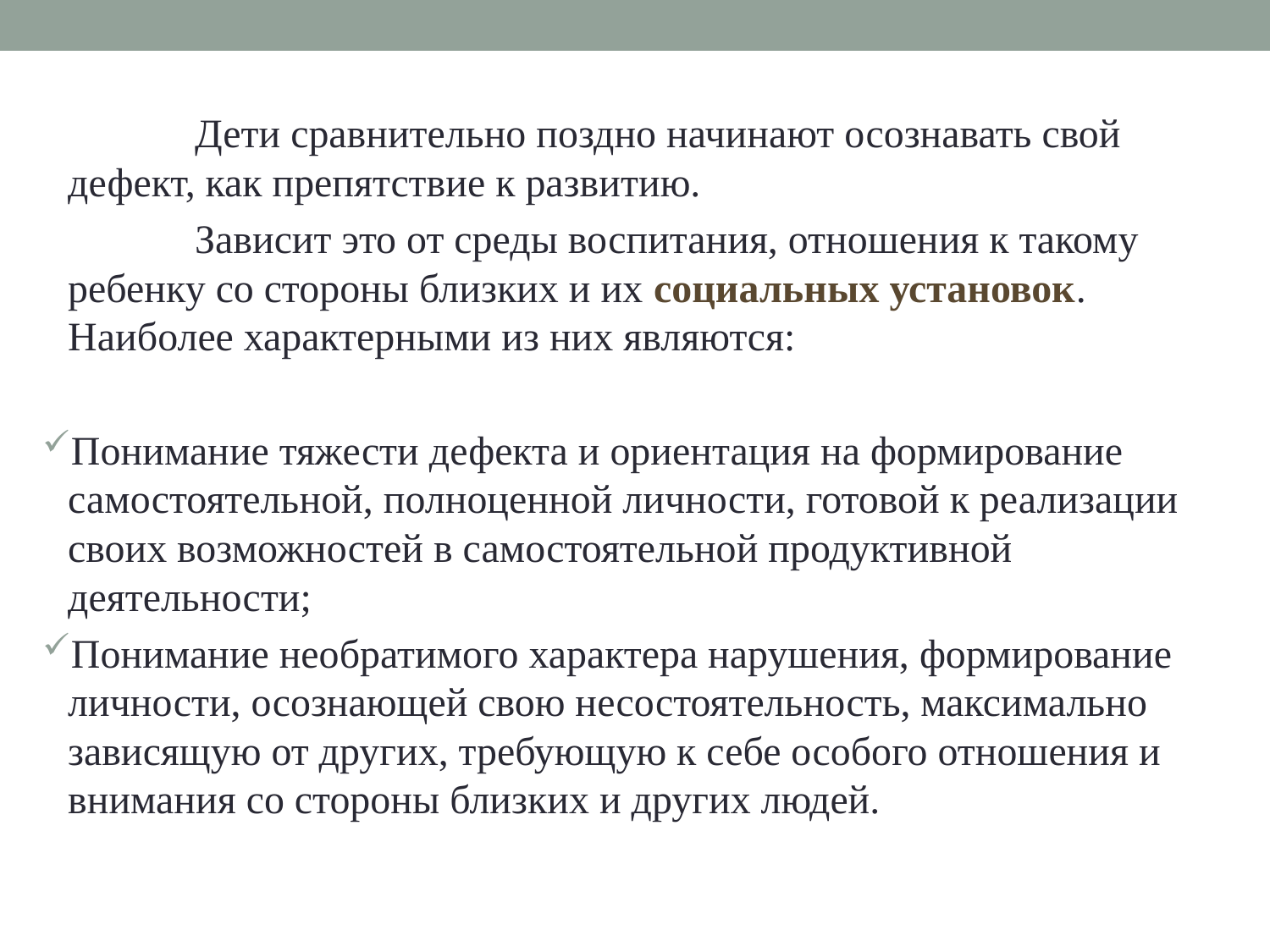

Дети сравнительно поздно начинают осознавать свой дефект, как препятствие к развитию.
		Зависит это от среды воспитания, отношения к такому ребенку со стороны близких и их социальных установок. Наиболее характерными из них являются:

Понимание тяжести дефекта и ориентация на формирование самостоятельной, полноценной личности, готовой к реализации своих возможностей в самостоятельной продуктивной деятельности;
Понимание необратимого характера нарушения, формирование личности, осознающей свою несостоятельность, максимально зависящую от других, требующую к себе особого отношения и внимания со стороны близких и других людей.